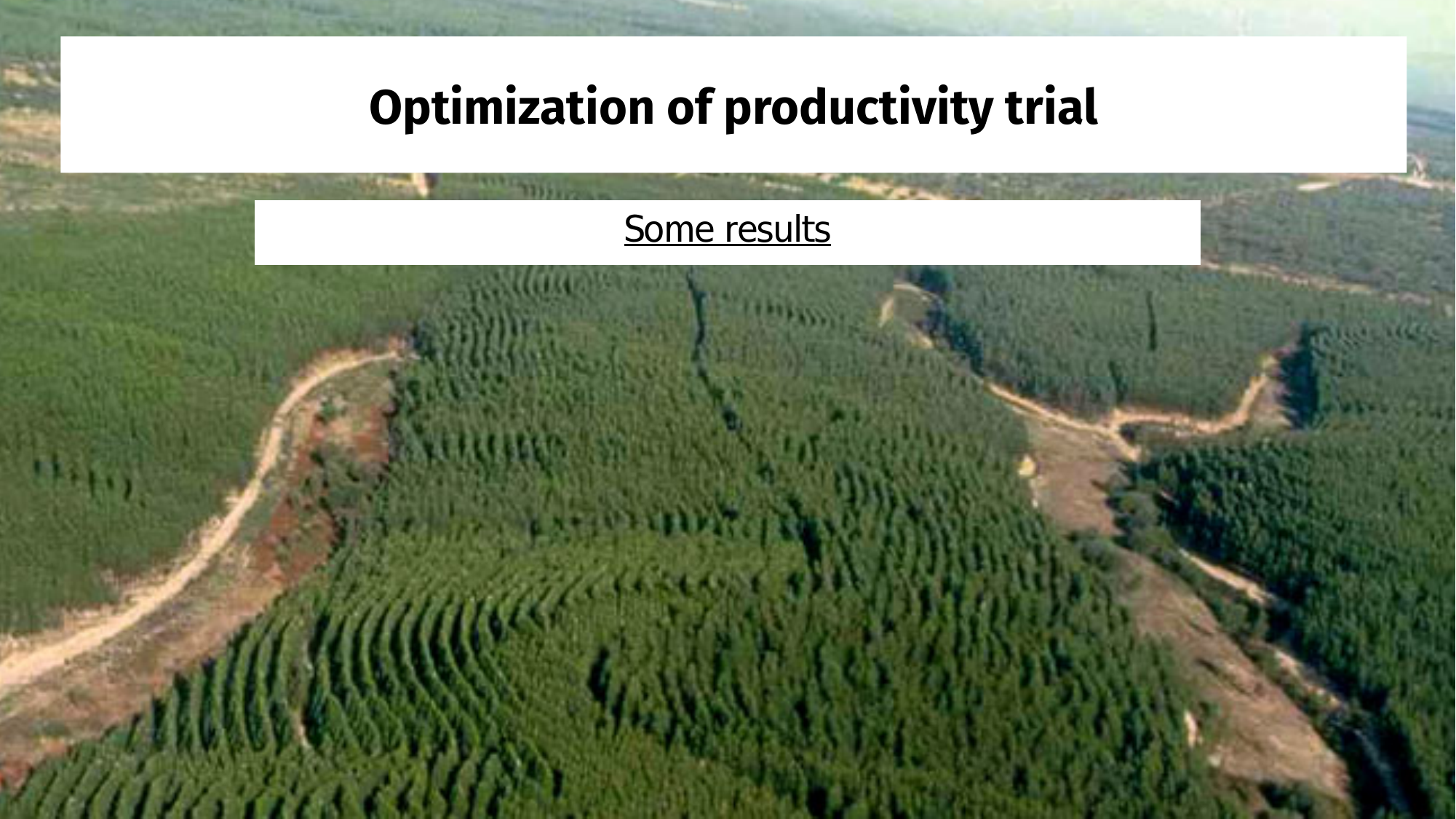

# Optimization of productivity trial
Some results